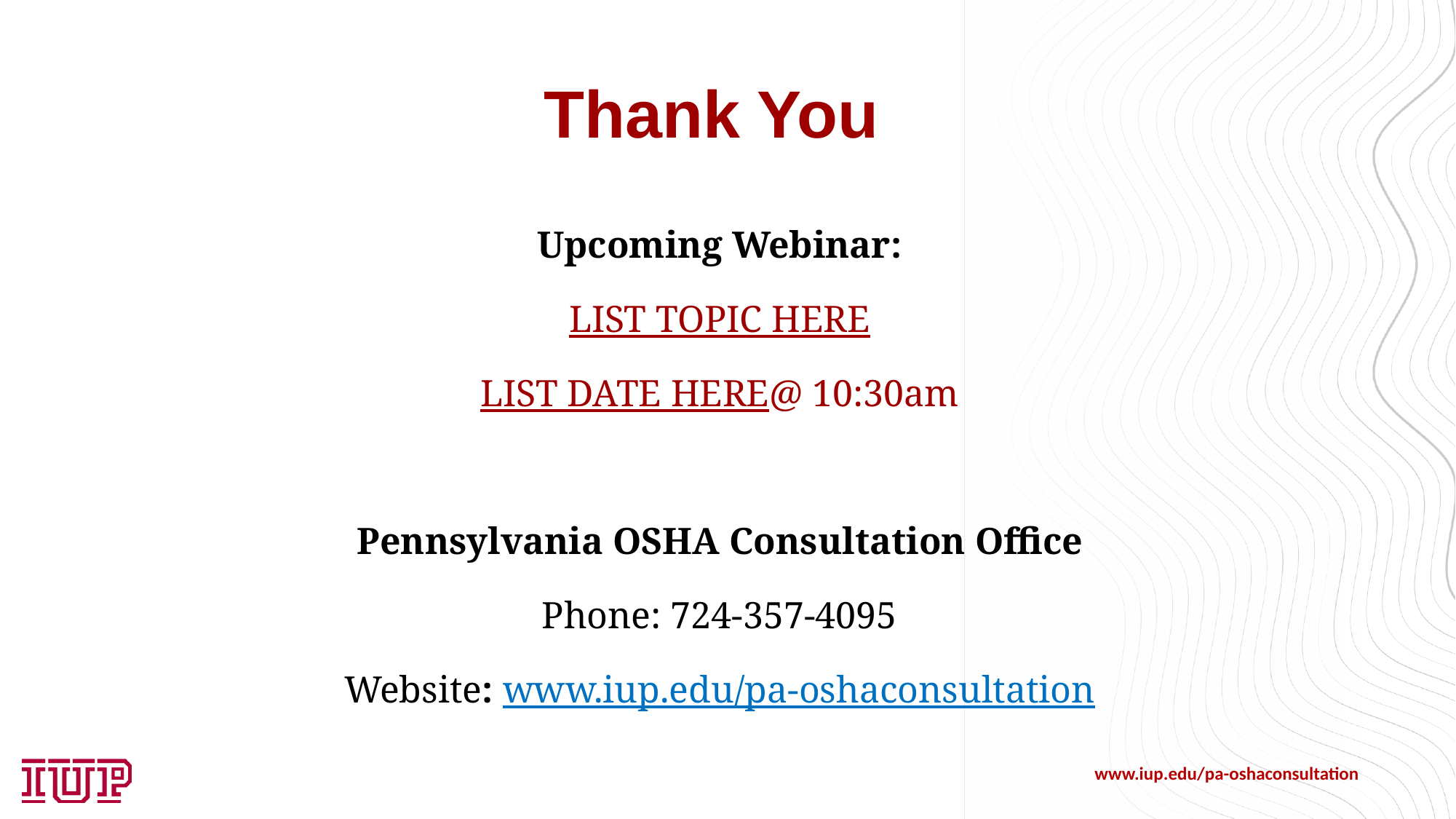

# Thank You
Upcoming Webinar:
LIST TOPIC HERE
LIST DATE HERE@ 10:30am

Pennsylvania OSHA Consultation Office
Phone: 724-357-4095
Website: www.iup.edu/pa-oshaconsultation
www.iup.edu/pa-oshaconsultation